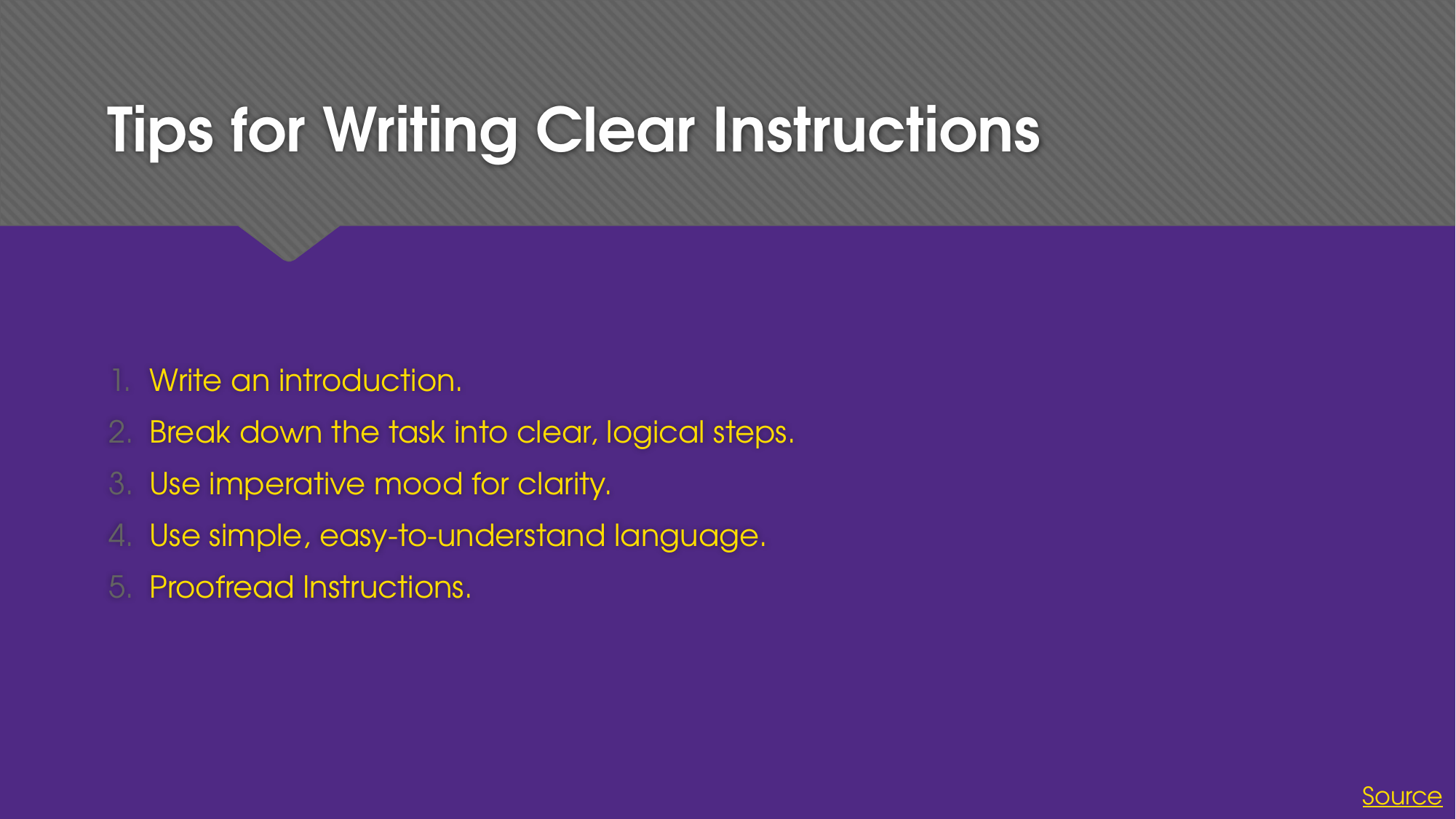

# Tips for Writing Clear Instructions
Write an introduction.
Break down the task into clear, logical steps.
Use imperative mood for clarity.
Use simple, easy-to-understand language.
Proofread Instructions.
Source